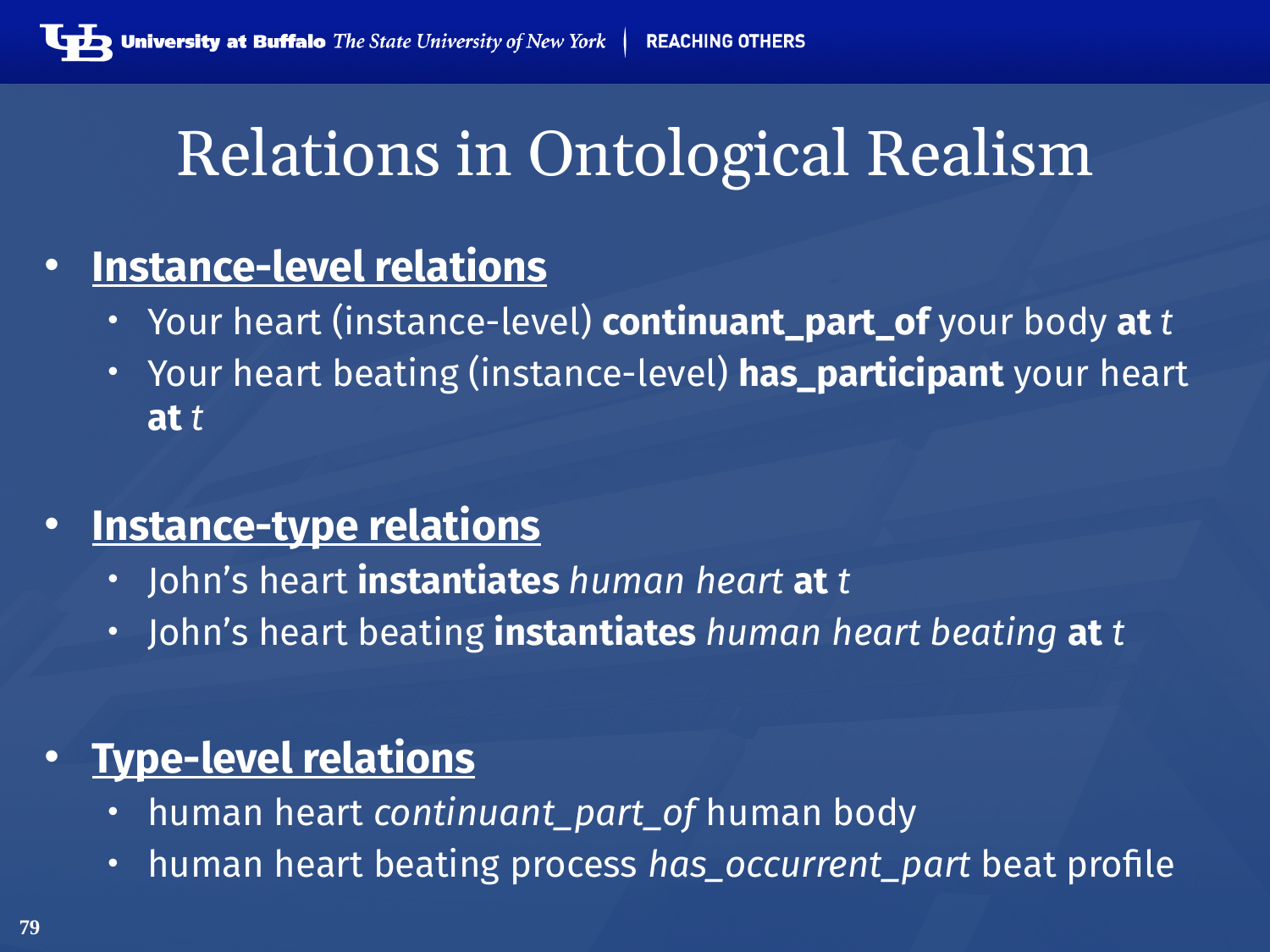

79
# Relations in Ontological Realism
Instance-level relations
Your heart (instance-level) continuant_part_of your body at t
Your heart beating (instance-level) has_participant your heart at t

Instance-type relations
John’s heart instantiates human heart at t
John’s heart beating instantiates human heart beating at t

Type-level relations
human heart continuant_part­_of human body
human heart beating process has_occurrent_part beat profile